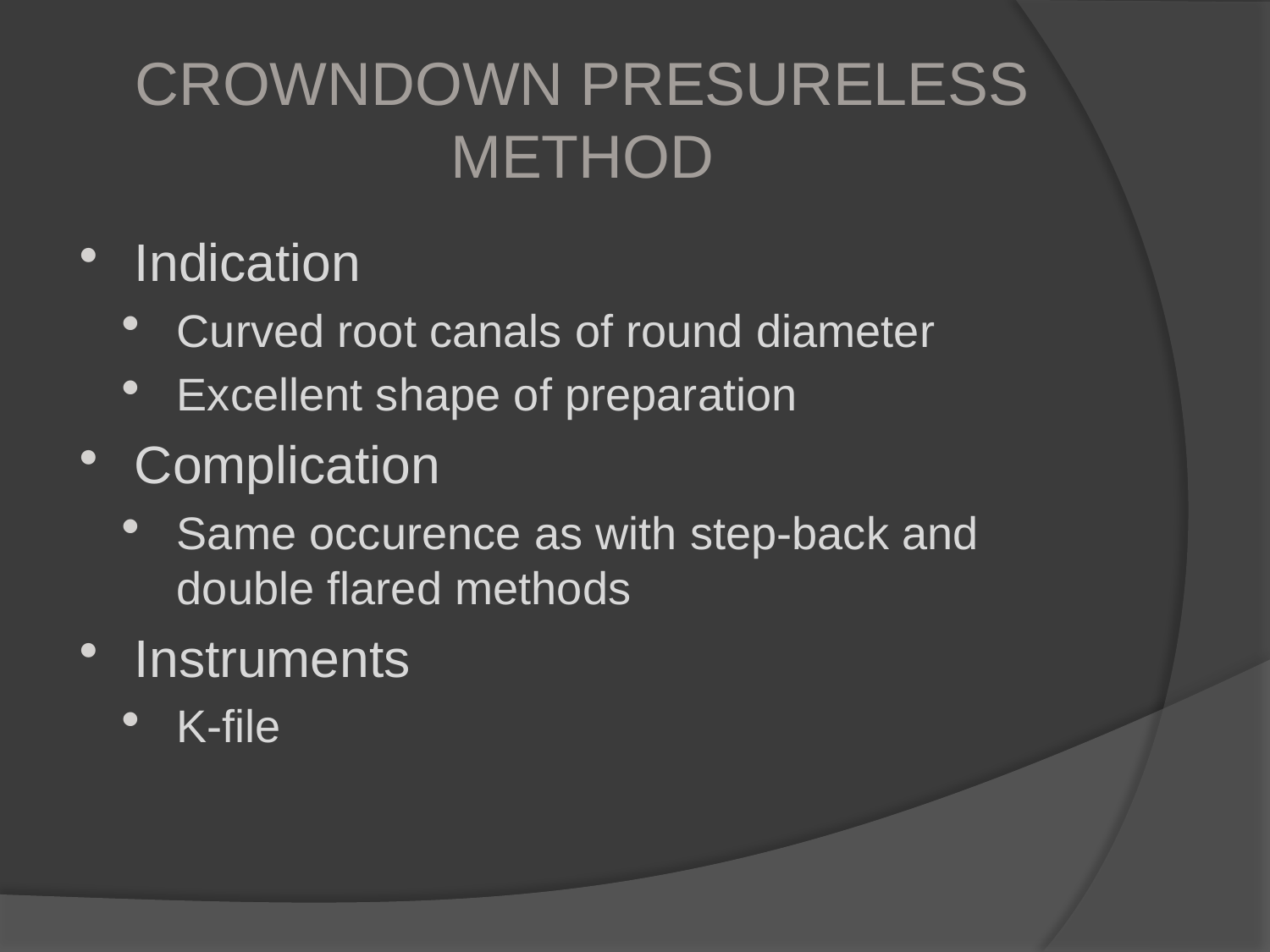

# CROWNDOWN PRESURELESS METHOD
Indication
Curved root canals of round diameter
Excellent shape of preparation
Complication
Same occurence as with step-back and double flared methods
Instruments
K-file